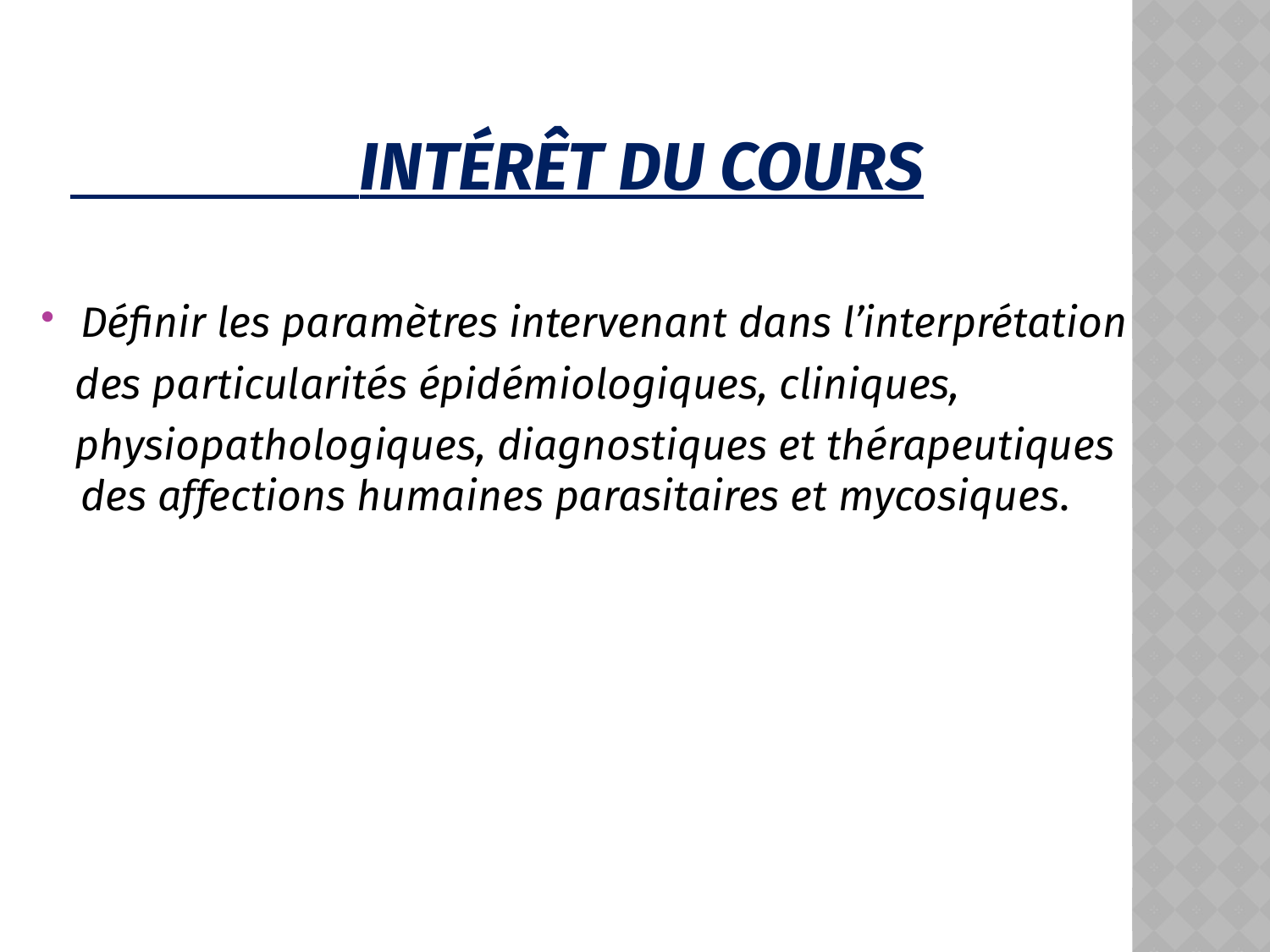

# Intérêt du cours

Définir les paramètres intervenant dans l’interprétation
   des particularités épidémiologiques, cliniques,
   physiopathologiques, diagnostiques et thérapeutiques des affections humaines parasitaires et mycosiques.